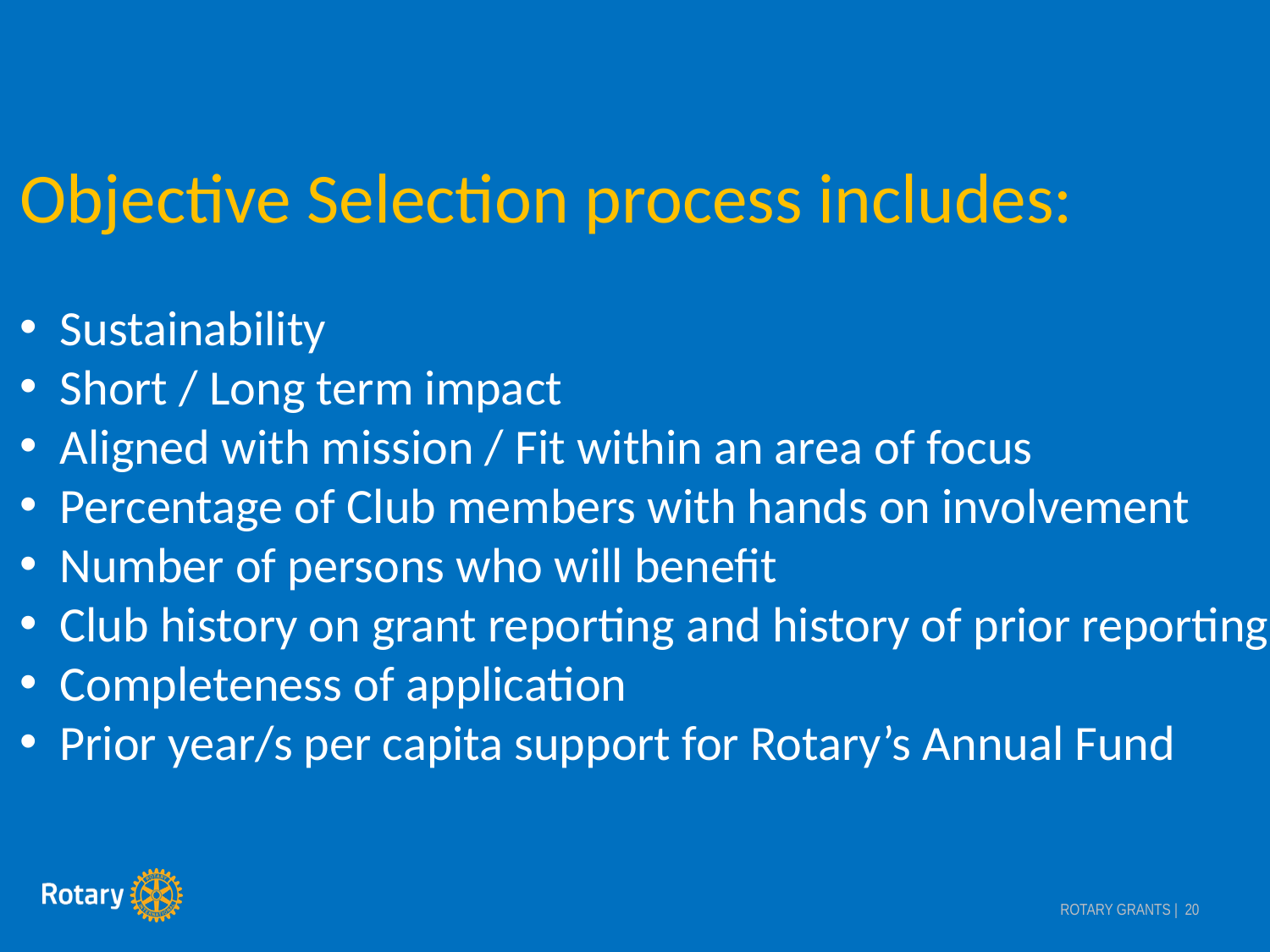

Objective Selection process includes:

Sustainability
Short / Long term impact
Aligned with mission / Fit within an area of focus
Percentage of Club members with hands on involvement
Number of persons who will benefit
Club history on grant reporting and history of prior reporting
Completeness of application
Prior year/s per capita support for Rotary’s Annual Fund